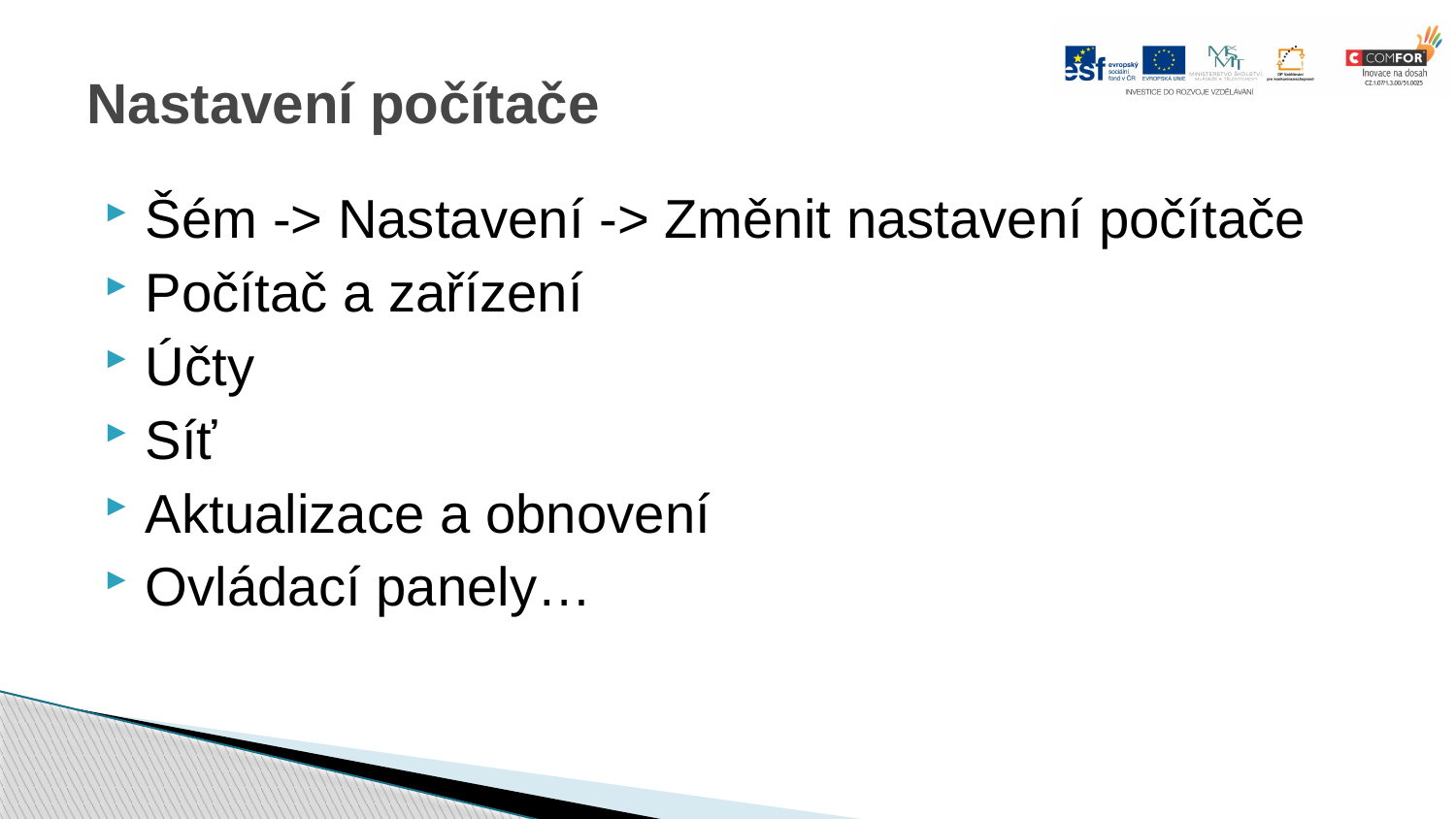

# Nastavení počítače
Šém -> Nastavení -> Změnit nastavení počítače
Počítač a zařízení
Účty
Síť
Aktualizace a obnovení
Ovládací panely…